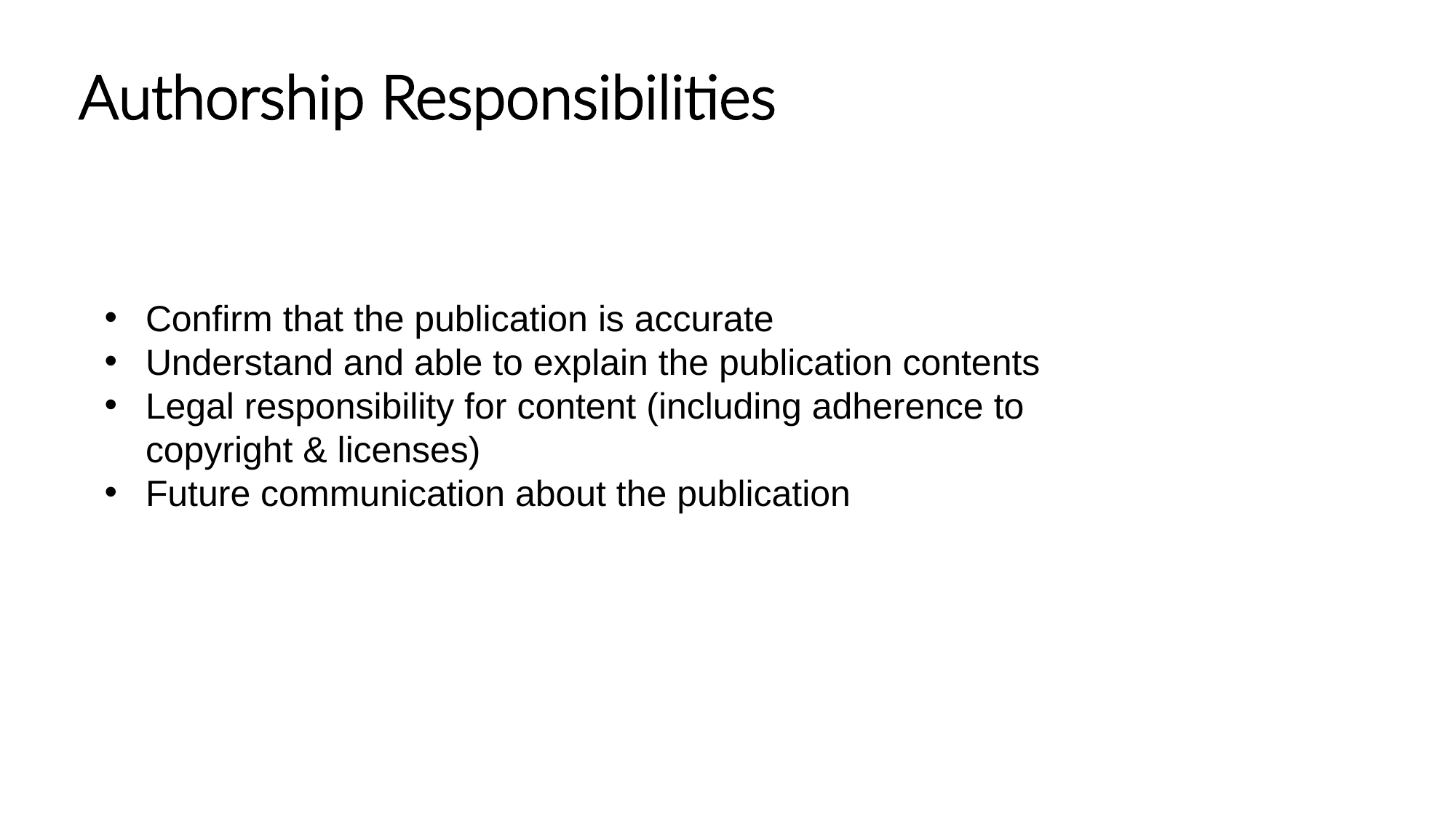

# Authorship Responsibilities
Confirm that the publication is accurate
Understand and able to explain the publication contents
Legal responsibility for content (including adherence to copyright & licenses)
Future communication about the publication